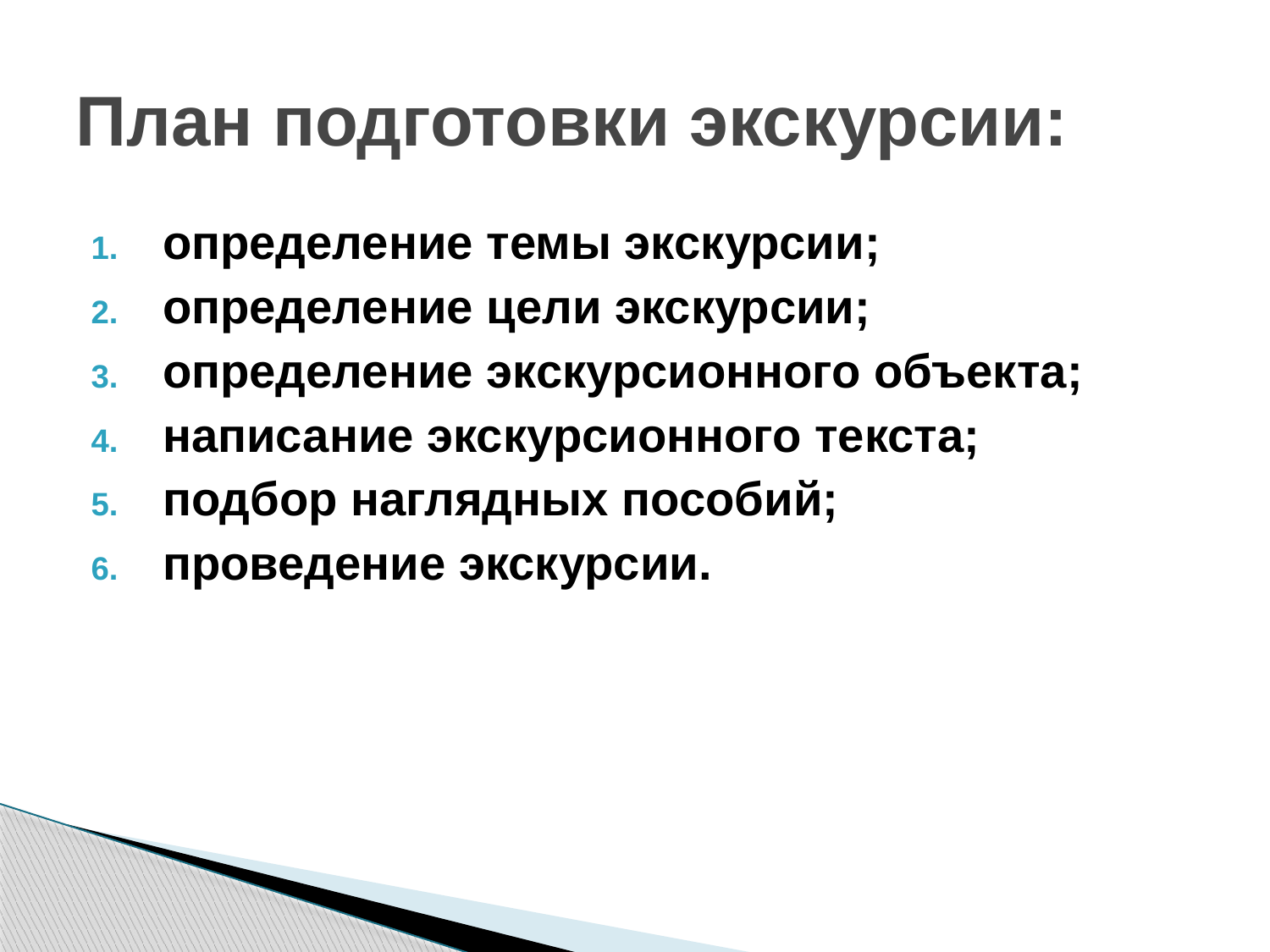

# План подготовки экскурсии:
определение темы экскурсии;
определение цели экскурсии;
определение экскурсионного объекта;
написание экскурсионного текста;
подбор наглядных пособий;
проведение экскурсии.